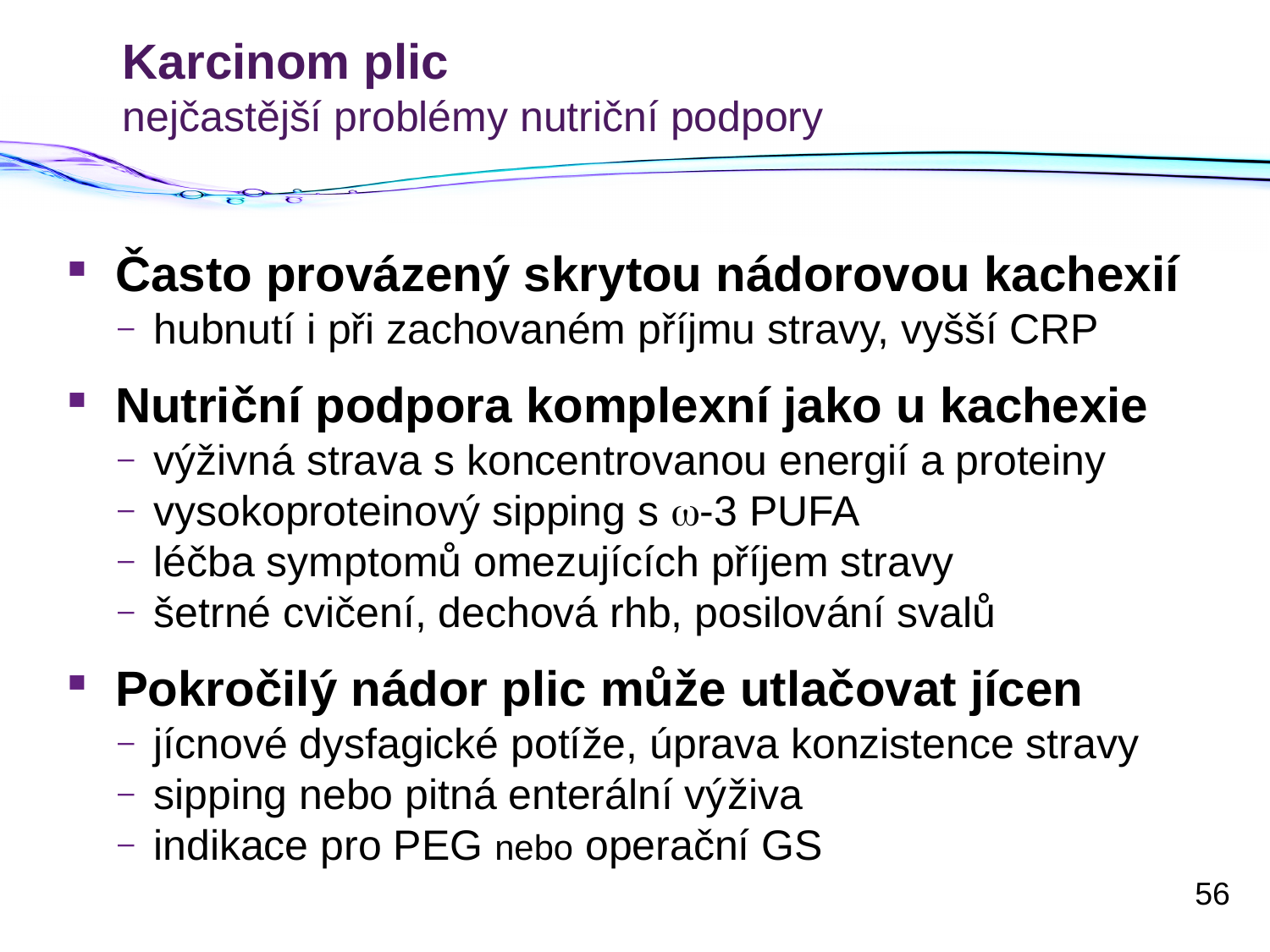

# Karcinom plic nejčastější problémy nutriční podpory

Často provázený skrytou nádorovou kachexií
hubnutí i při zachovaném příjmu stravy, vyšší CRP
Nutriční podpora komplexní jako u kachexie
výživná strava s koncentrovanou energií a proteiny
vysokoproteinový sipping s ω-3 PUFA
léčba symptomů omezujících příjem stravy
šetrné cvičení, dechová rhb, posilování svalů
Pokročilý nádor plic může utlačovat jícen
jícnové dysfagické potíže, úprava konzistence stravy
sipping nebo pitná enterální výživa
indikace pro PEG nebo operační GS
56